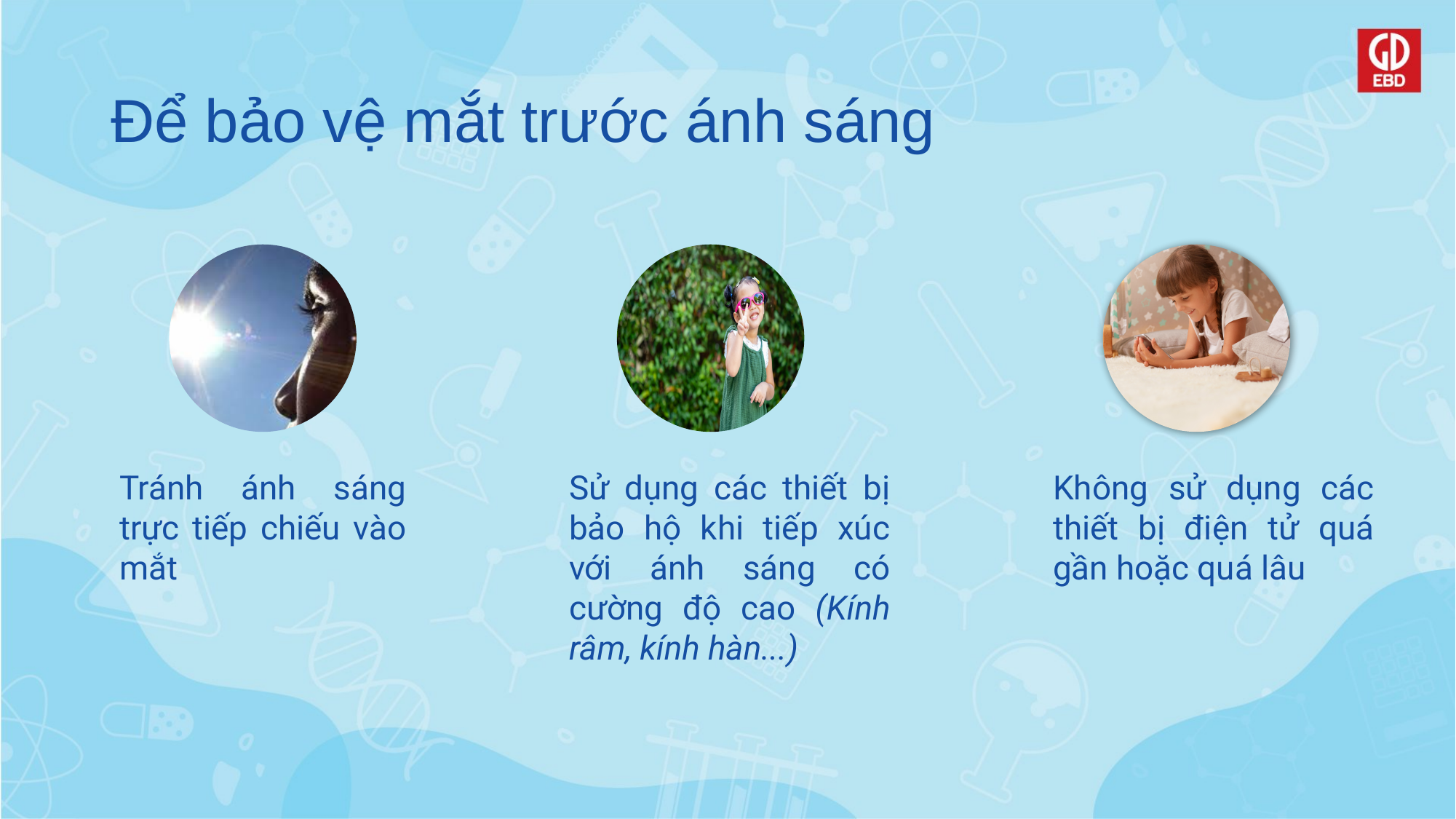

# Để bảo vệ mắt trước ánh sáng

Tránh ánh sáng trực tiếp chiếu vào mắt
Sử dụng các thiết bị bảo hộ khi tiếp xúc với ánh sáng có cường độ cao (Kính râm, kính hàn...)
Không sử dụng các thiết bị điện tử quá gần hoặc quá lâu